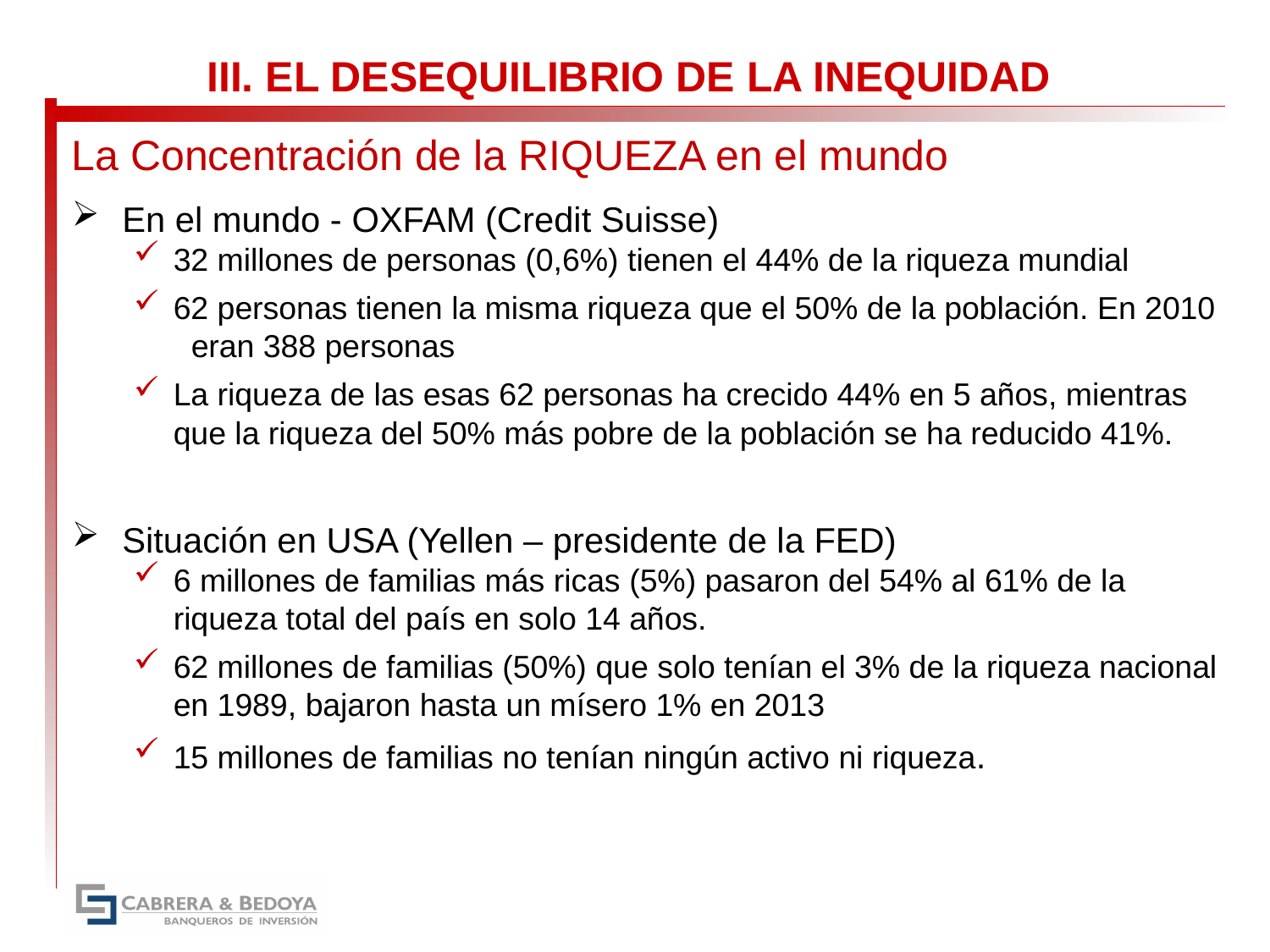

III. EL DESEQUILIBRIO DE LA INEQUIDAD
La Concentración de la RIQUEZA en el mundo
En el mundo - OXFAM (Credit Suisse)
32 millones de personas (0,6%) tienen el 44% de la riqueza mundial
62 personas tienen la misma riqueza que el 50% de la población. En 2010    eran 388 personas
La riqueza de las esas 62 personas ha crecido 44% en 5 años, mientras que la riqueza del 50% más pobre de la población se ha reducido 41%.

Situación en USA (Yellen – presidente de la FED)
6 millones de familias más ricas (5%) pasaron del 54% al 61% de la riqueza total del país en solo 14 años.
62 millones de familias (50%) que solo tenían el 3% de la riqueza nacional en 1989, bajaron hasta un mísero 1% en 2013
15 millones de familias no tenían ningún activo ni riqueza.